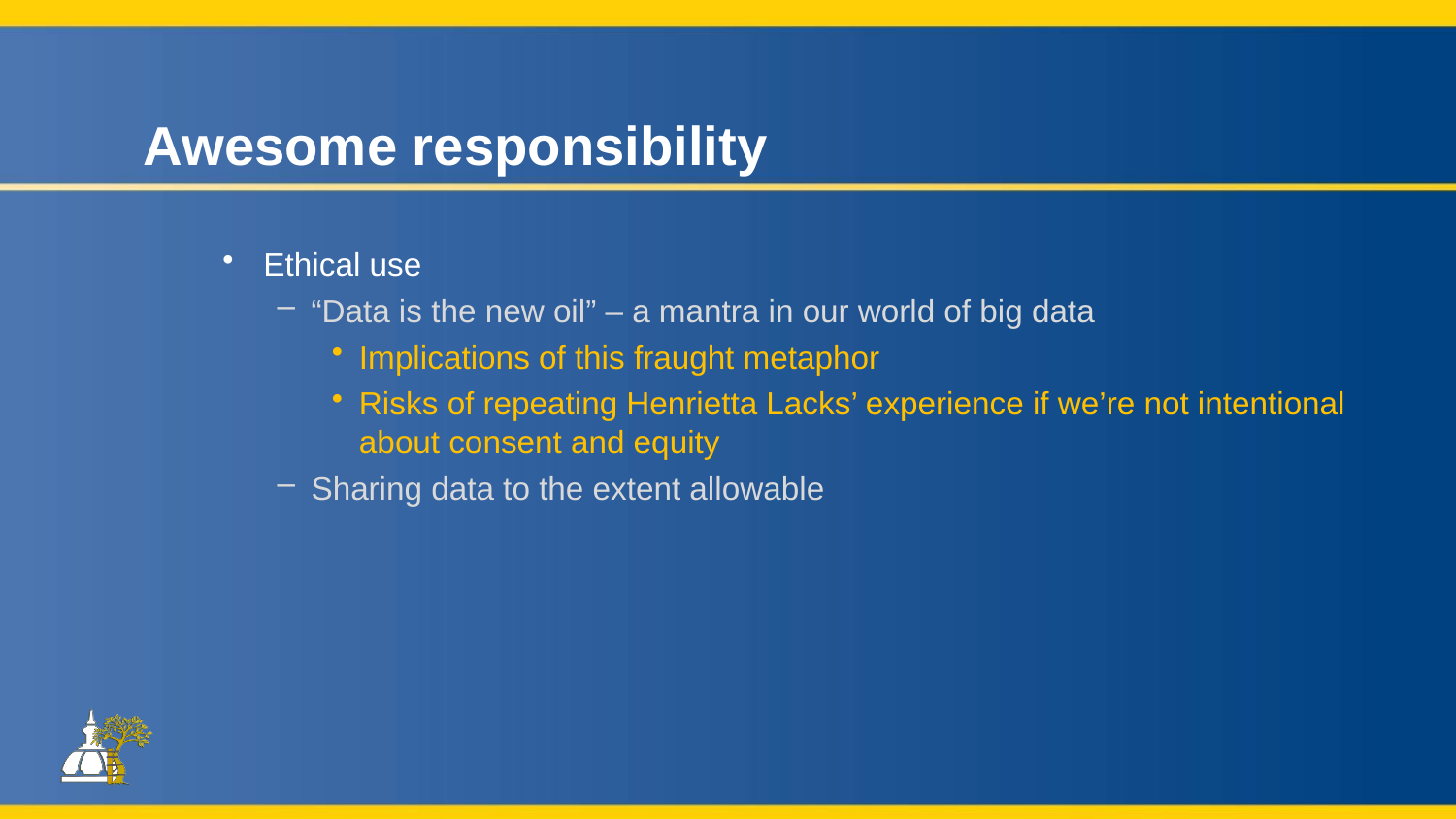

# Awesome responsibility
Ethical use
“Data is the new oil” – a mantra in our world of big data
Implications of this fraught metaphor
Risks of repeating Henrietta Lacks’ experience if we’re not intentional about consent and equity
Sharing data to the extent allowable